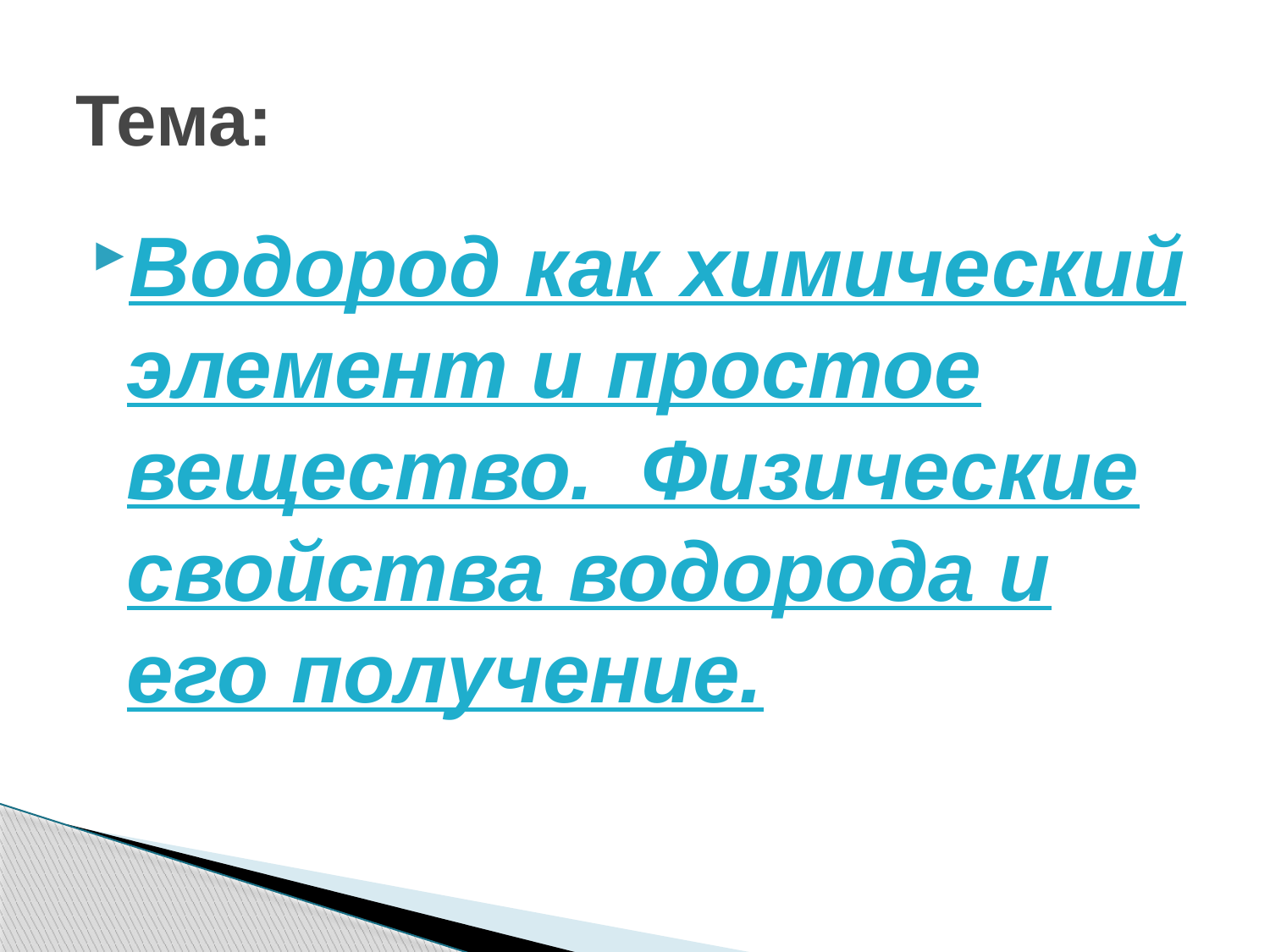

# Тема:
Водород как химический элемент и простое вещество.  Физические свойства водорода и его получение.